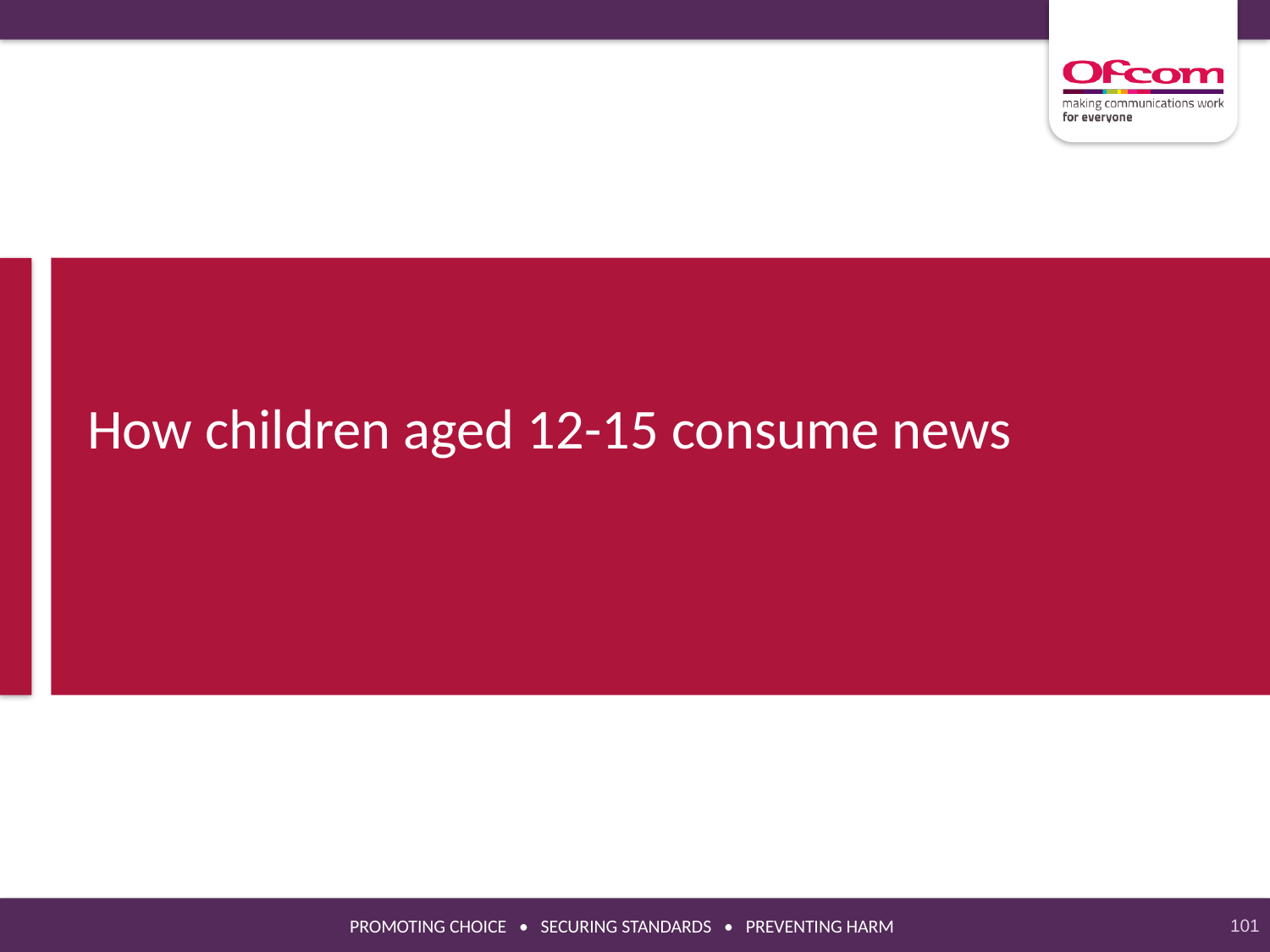

# How children aged 12-15 consume news